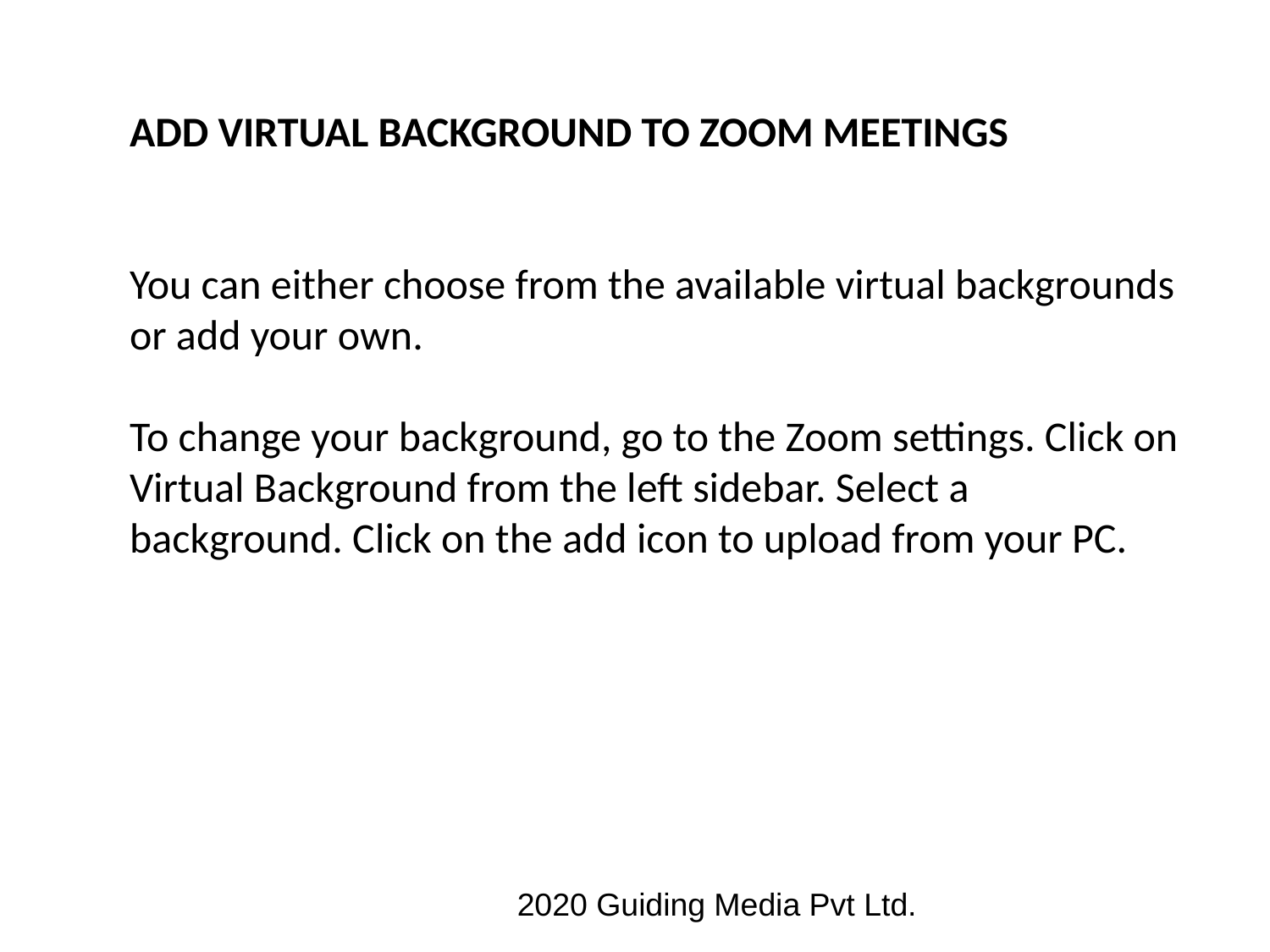

ADD VIRTUAL BACKGROUND TO ZOOM MEETINGS

You can either choose from the available virtual backgrounds or add your own.

To change your background, go to the Zoom settings. Click on Virtual Background from the left sidebar. Select a background. Click on the add icon to upload from your PC.

2020 Guiding Media Pvt Ltd.